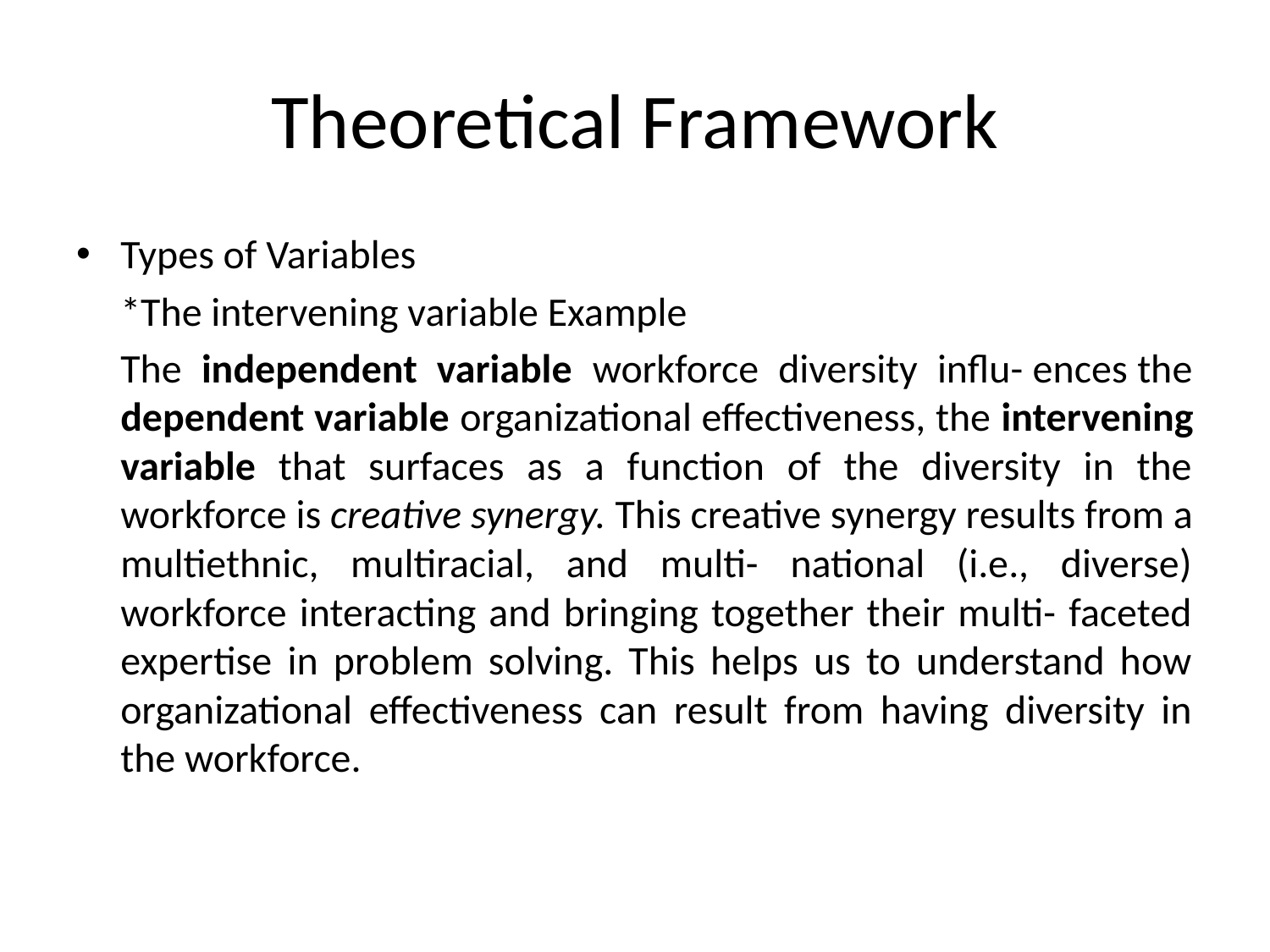

# Theoretical Framework
Types of Variables
	*The intervening variable Example
		The  independent  variable  workforce  diversity  influ- ences the dependent variable organizational effectiveness, the intervening variable that surfaces as a function of the diversity in the workforce is creative synergy. This creative synergy results from a multiethnic, multiracial, and multi- national (i.e., diverse) workforce interacting and bringing together their multi- faceted expertise in problem solving. This helps us to understand how organizational effectiveness can result from having diversity in the workforce.